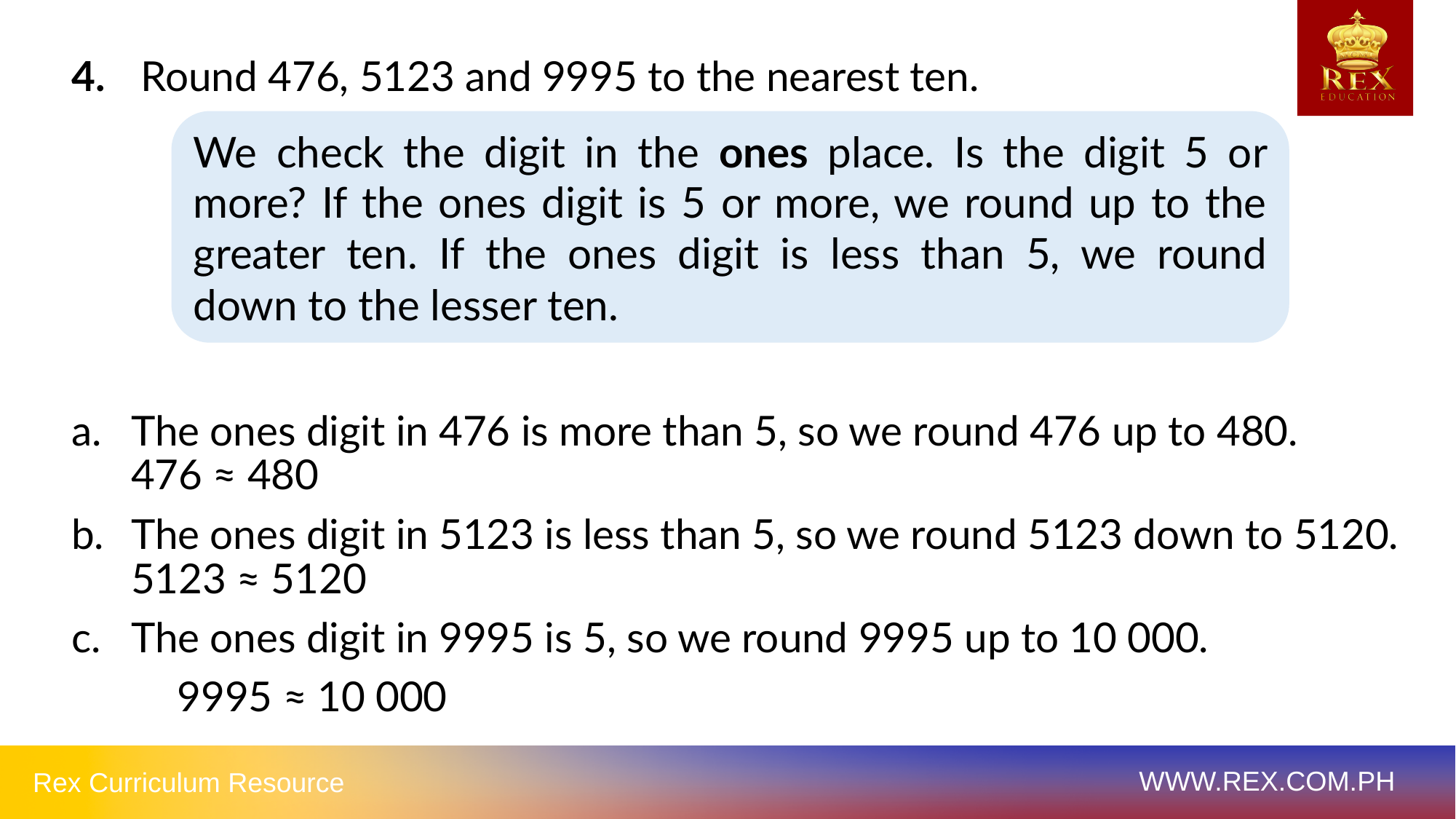

Round 476, 5123 and 9995 to the nearest ten.

The ones digit in 476 is more than 5, so we round 476 up to 480.	476 ≈ 480
The ones digit in 5123 is less than 5, so we round 5123 down to 5120.	5123 ≈ 5120
The ones digit in 9995 is 5, so we round 9995 up to 10 000.
	9995 ≈ 10 000

We check the digit in the ones place. Is the digit 5 or more? If the ones digit is 5 or more, we round up to the greater ten. If the ones digit is less than 5, we round down to the lesser ten.